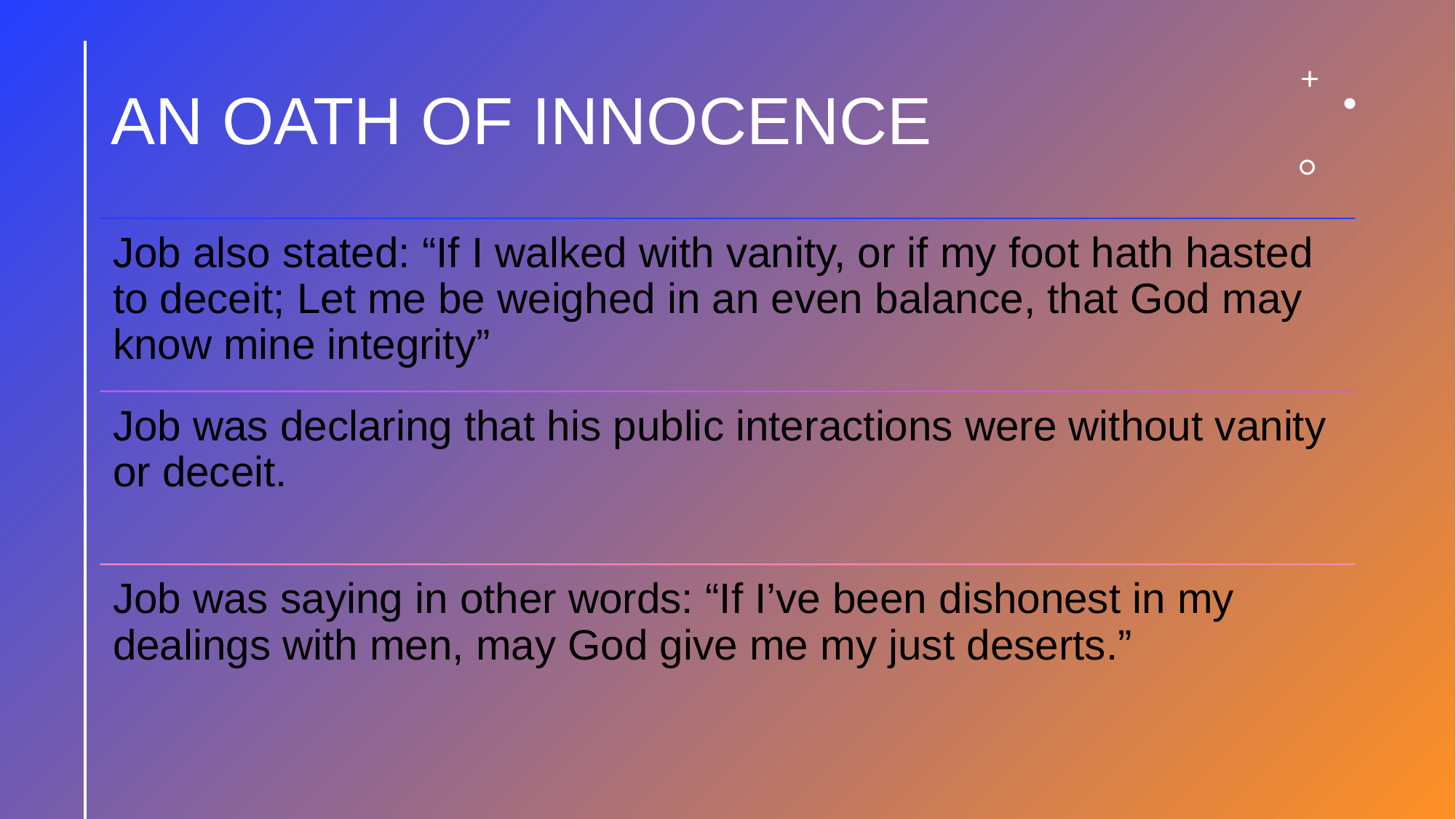

# AN OATH OF INNOCENCE

Job also stated: “If I walked with vanity, or if my foot hath hasted to deceit; Let me be weighed in an even balance, that God may know mine integrity”
Job was declaring that his public interactions were without vanity or deceit.
Job was saying in other words: “If I’ve been dishonest in my dealings with men, may God give me my just deserts.”